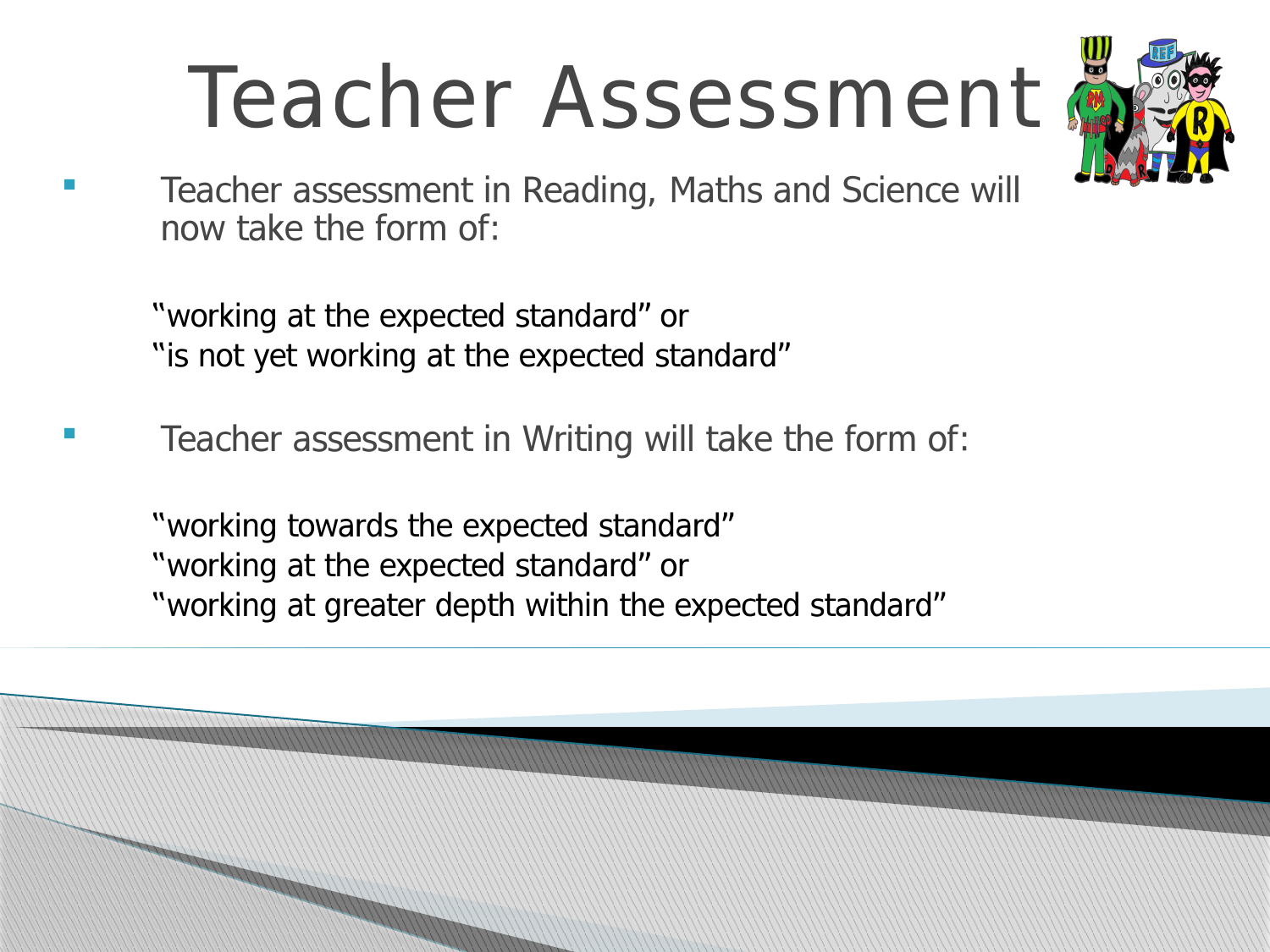

# Teacher Assessment
Teacher assessment in Reading, Maths and Science will now take the form of:

“working at the expected standard” or
“is not yet working at the expected standard”

Teacher assessment in Writing will take the form of:

“working towards the expected standard”
“working at the expected standard” or
“working at greater depth within the expected standard”